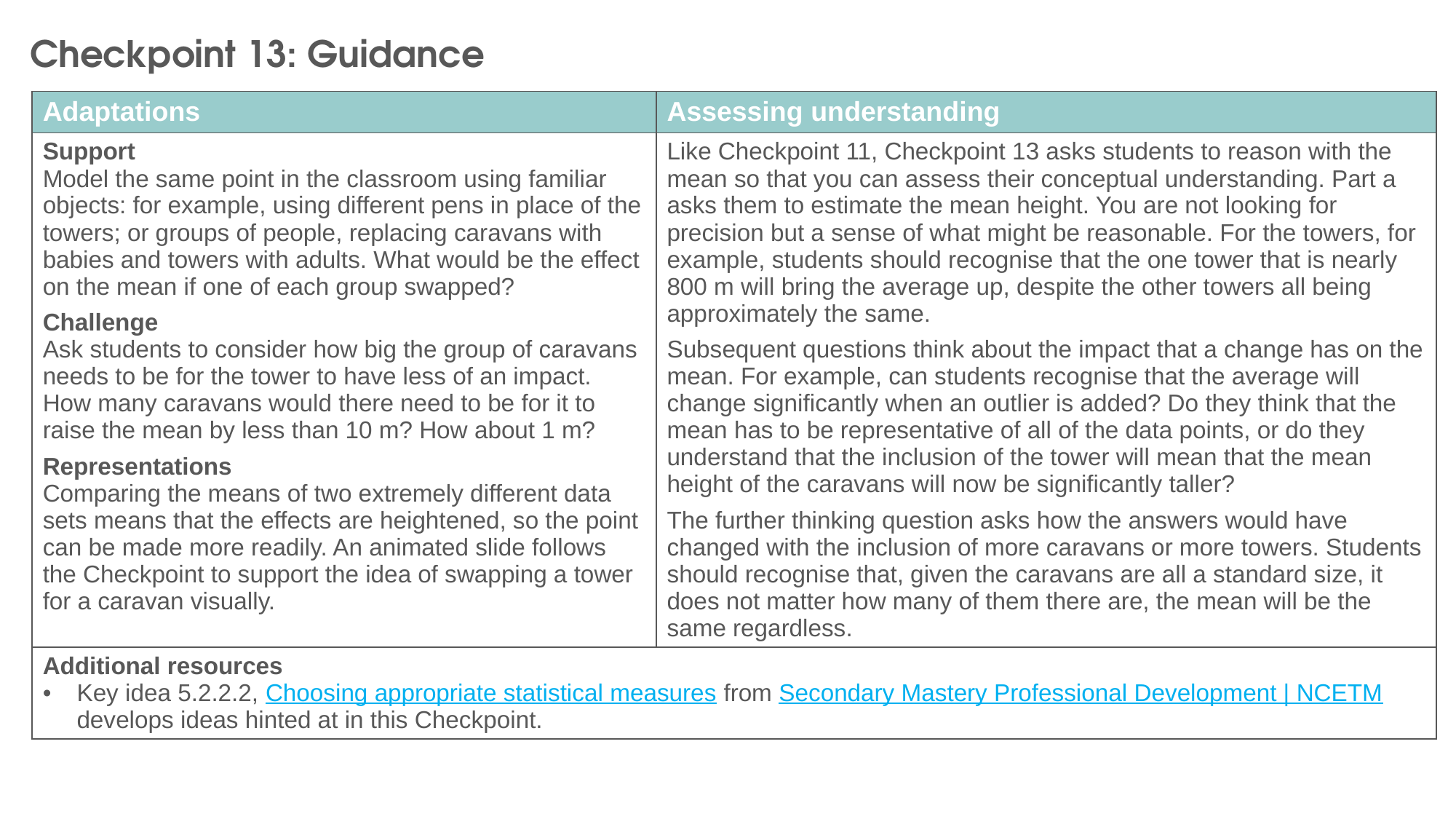

Checkpoint 13: Guidance
| Adaptations | Assessing understanding |
| --- | --- |
| Support Model the same point in the classroom using familiar objects: for example, using different pens in place of the towers; or groups of people, replacing caravans with babies and towers with adults. What would be the effect on the mean if one of each group swapped? Challenge Ask students to consider how big the group of caravans needs to be for the tower to have less of an impact. How many caravans would there need to be for it to raise the mean by less than 10 m? How about 1 m? Representations Comparing the means of two extremely different data sets means that the effects are heightened, so the point can be made more readily. An animated slide follows the Checkpoint to support the idea of swapping a tower for a caravan visually. | Like Checkpoint 11, Checkpoint 13 asks students to reason with the mean so that you can assess their conceptual understanding. Part a asks them to estimate the mean height. You are not looking for precision but a sense of what might be reasonable. For the towers, for example, students should recognise that the one tower that is nearly 800 m will bring the average up, despite the other towers all being approximately the same. Subsequent questions think about the impact that a change has on the mean. For example, can students recognise that the average will change significantly when an outlier is added? Do they think that the mean has to be representative of all of the data points, or do they understand that the inclusion of the tower will mean that the mean height of the caravans will now be significantly taller? The further thinking question asks how the answers would have changed with the inclusion of more caravans or more towers. Students should recognise that, given the caravans are all a standard size, it does not matter how many of them there are, the mean will be the same regardless. |
| Additional resources Key idea 5.2.2.2, Choosing appropriate statistical measures from Secondary Mastery Professional Development | NCETM develops ideas hinted at in this Checkpoint. |  |